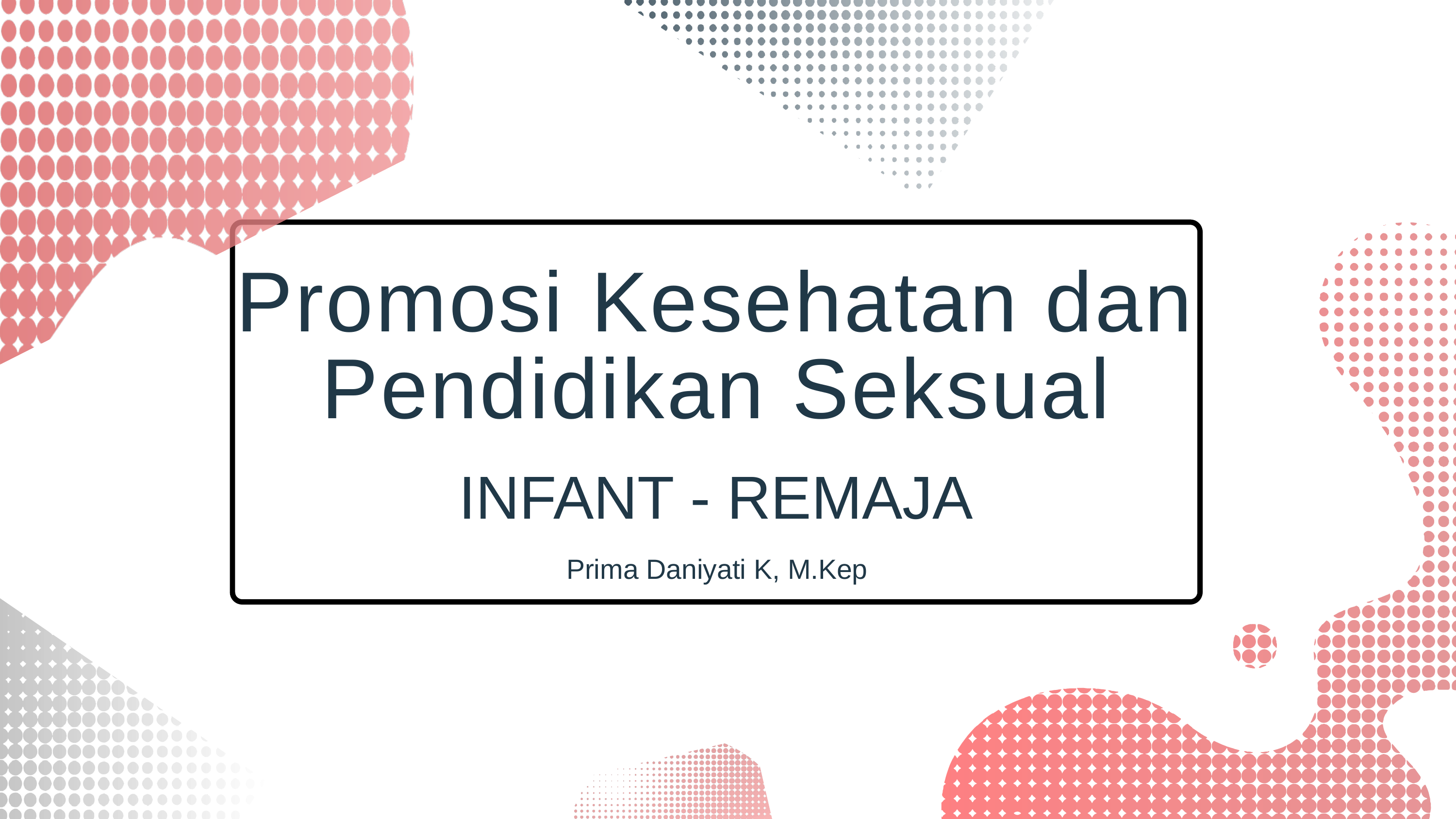

Promosi Kesehatan dan Pendidikan Seksual
INFANT - REMAJA
Prima Daniyati K, M.Kep